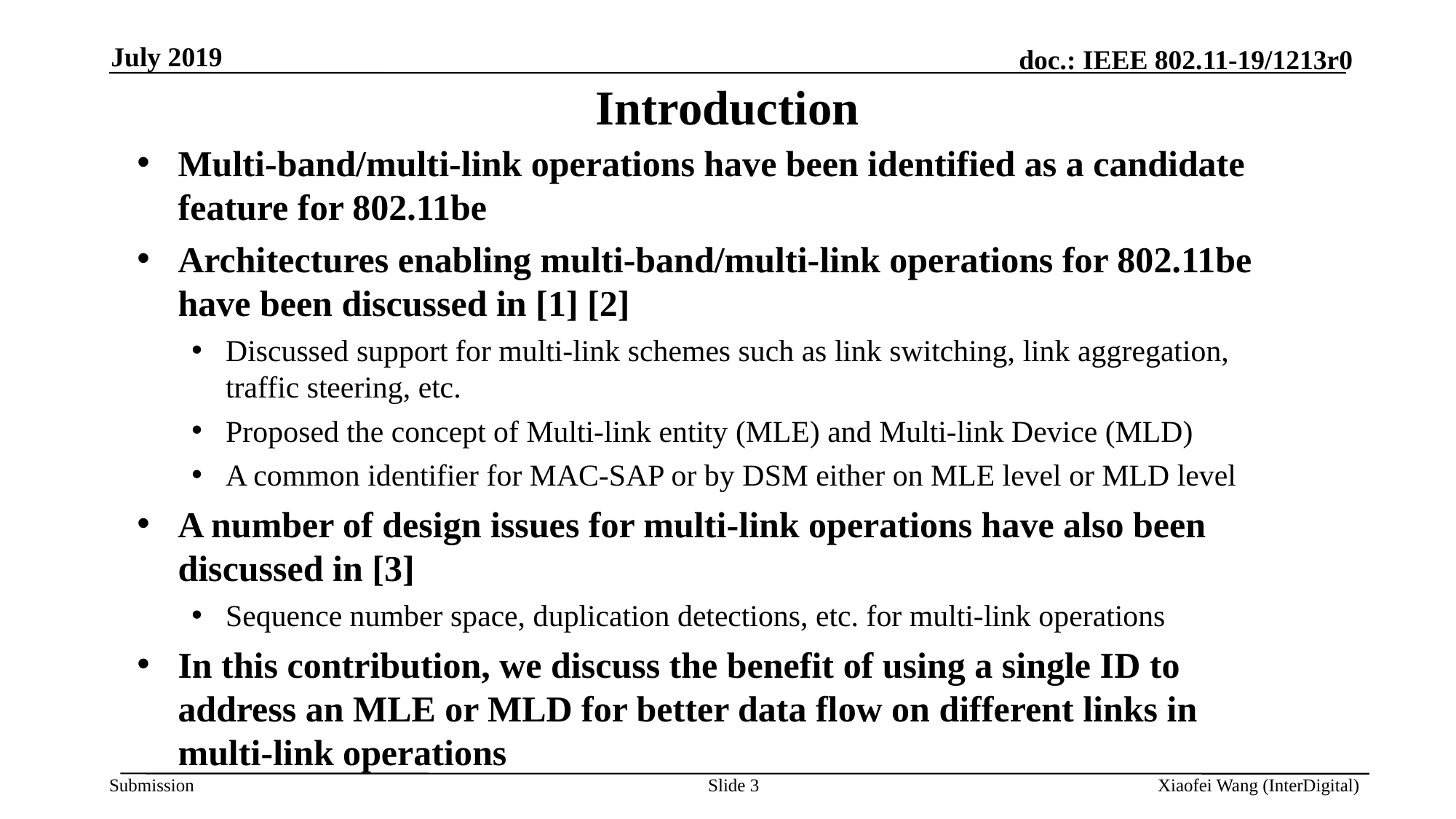

July 2019
# Introduction
Multi-band/multi-link operations have been identified as a candidate feature for 802.11be
Architectures enabling multi-band/multi-link operations for 802.11be have been discussed in [1] [2]
Discussed support for multi-link schemes such as link switching, link aggregation, traffic steering, etc.
Proposed the concept of Multi-link entity (MLE) and Multi-link Device (MLD)
A common identifier for MAC-SAP or by DSM either on MLE level or MLD level
A number of design issues for multi-link operations have also been discussed in [3]
Sequence number space, duplication detections, etc. for multi-link operations
In this contribution, we discuss the benefit of using a single ID to address an MLE or MLD for better data flow on different links in multi-link operations

Slide 3
Xiaofei Wang (InterDigital)